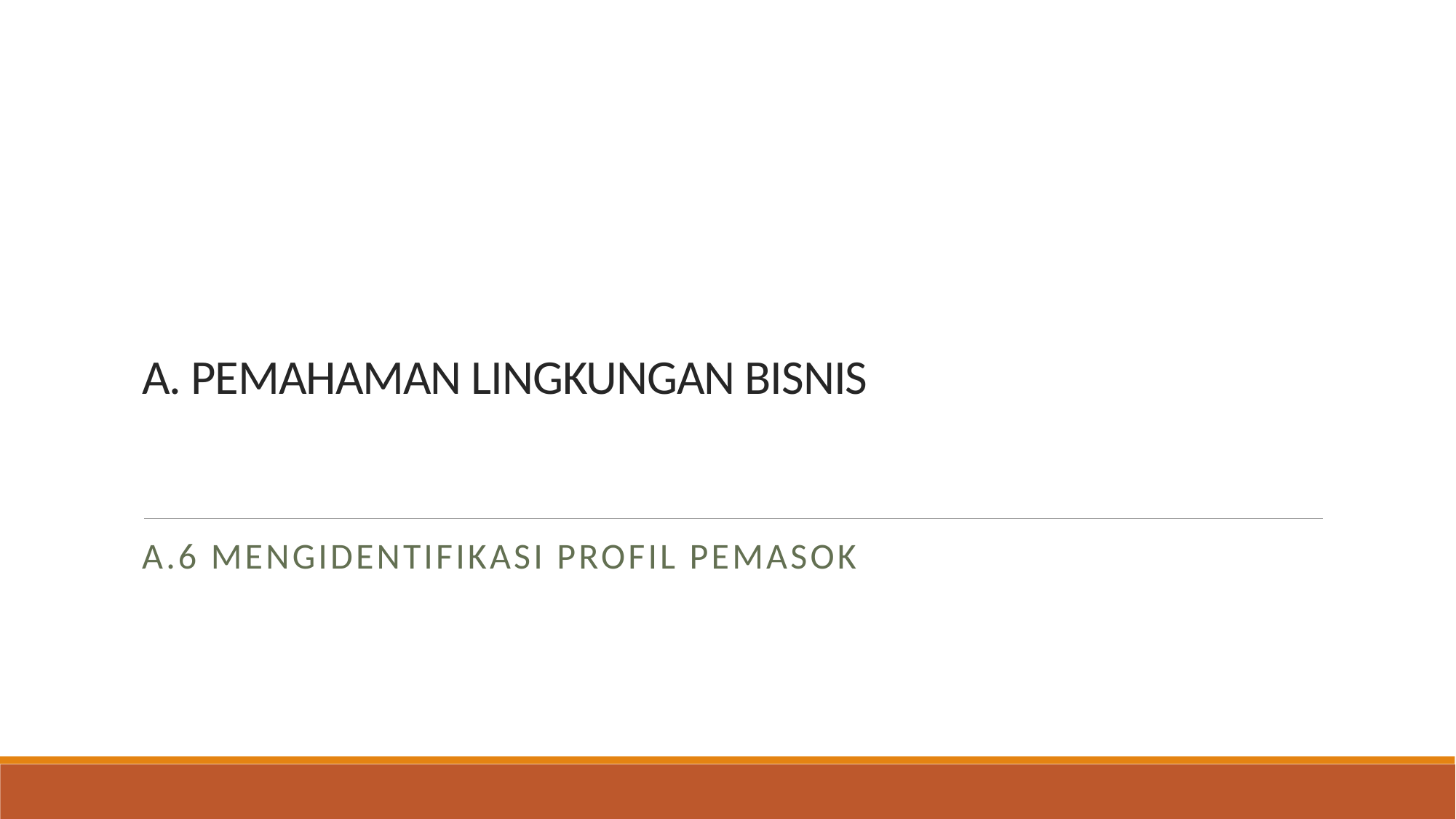

# A. PEMAHAMAN LINGKUNGAN BISNIS
A.6 Mengidentifikasi Profil Pemasok